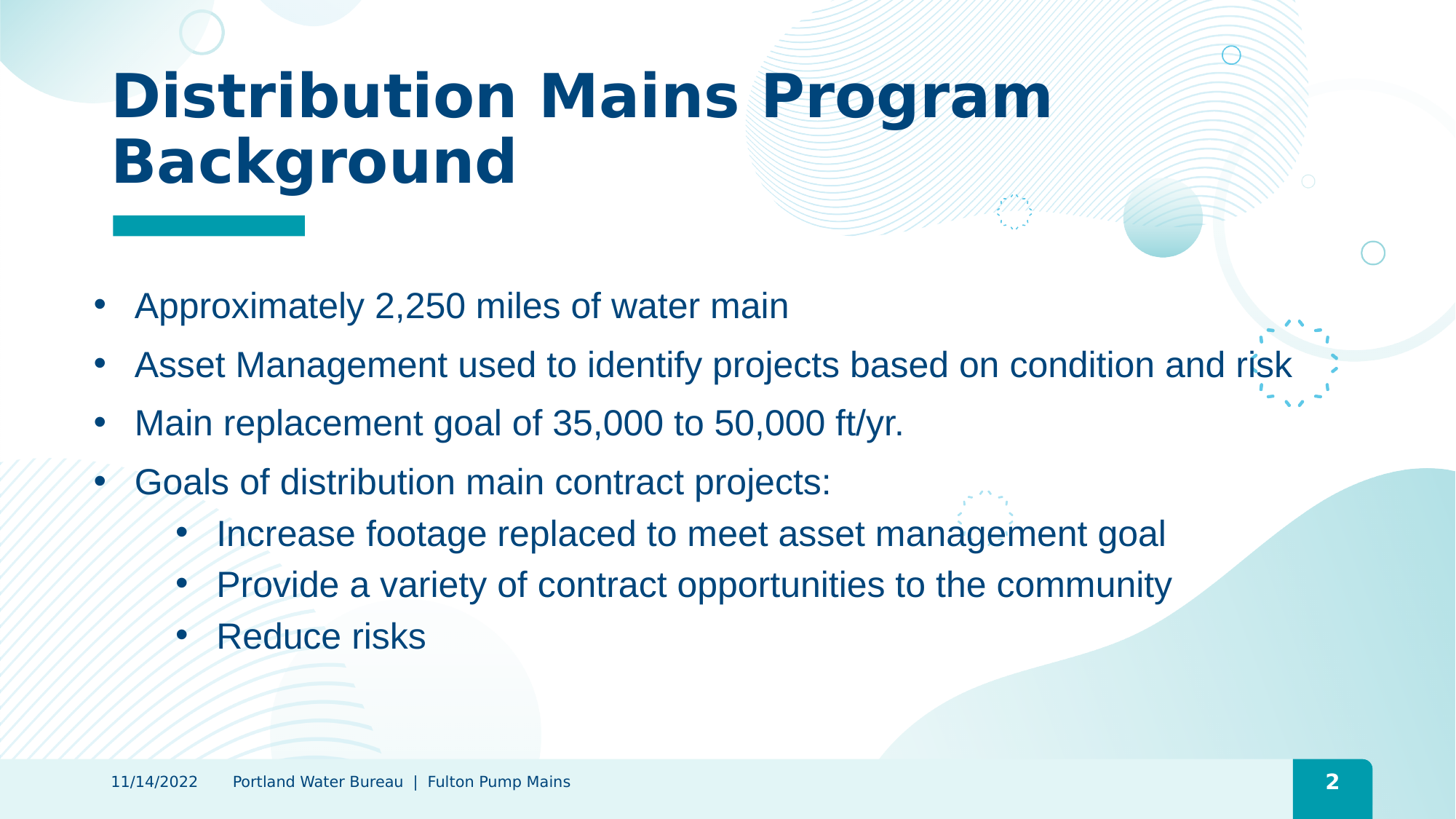

# Distribution Mains Program Background
Approximately 2,250 miles of water main
Asset Management used to identify projects based on condition and risk
Main replacement goal of 35,000 to 50,000 ft/yr.
Goals of distribution main contract projects:
Increase footage replaced to meet asset management goal
Provide a variety of contract opportunities to the community
Reduce risks
11/14/2022
Portland Water Bureau  |  Fulton Pump Mains
2